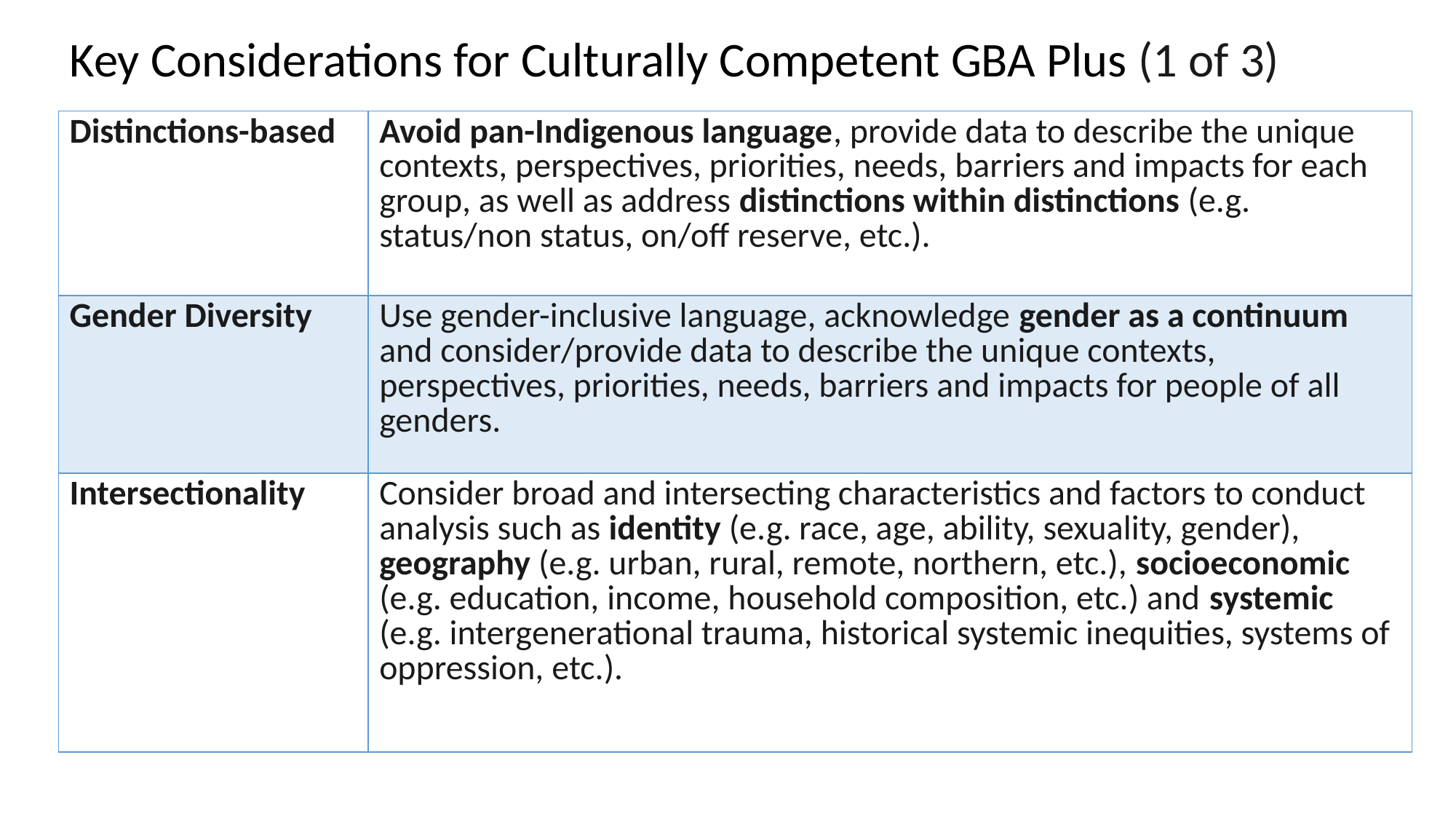

# Key Considerations for Culturally Competent GBA Plus (1 of 3)
| Distinctions-based | Avoid pan-Indigenous language, provide data to describe the unique contexts, perspectives, priorities, needs, barriers and impacts for each group, as well as address distinctions within distinctions (e.g. status/non status, on/off reserve, etc.). |
| --- | --- |
| Gender Diversity | Use gender-inclusive language, acknowledge gender as a continuum and consider/provide data to describe the unique contexts, perspectives, priorities, needs, barriers and impacts for people of all genders. |
| Intersectionality | Consider broad and intersecting characteristics and factors to conduct analysis such as identity (e.g. race, age, ability, sexuality, gender), geography (e.g. urban, rural, remote, northern, etc.), socioeconomic (e.g. education, income, household composition, etc.) and systemic (e.g. intergenerational trauma, historical systemic inequities, systems of oppression, etc.). |